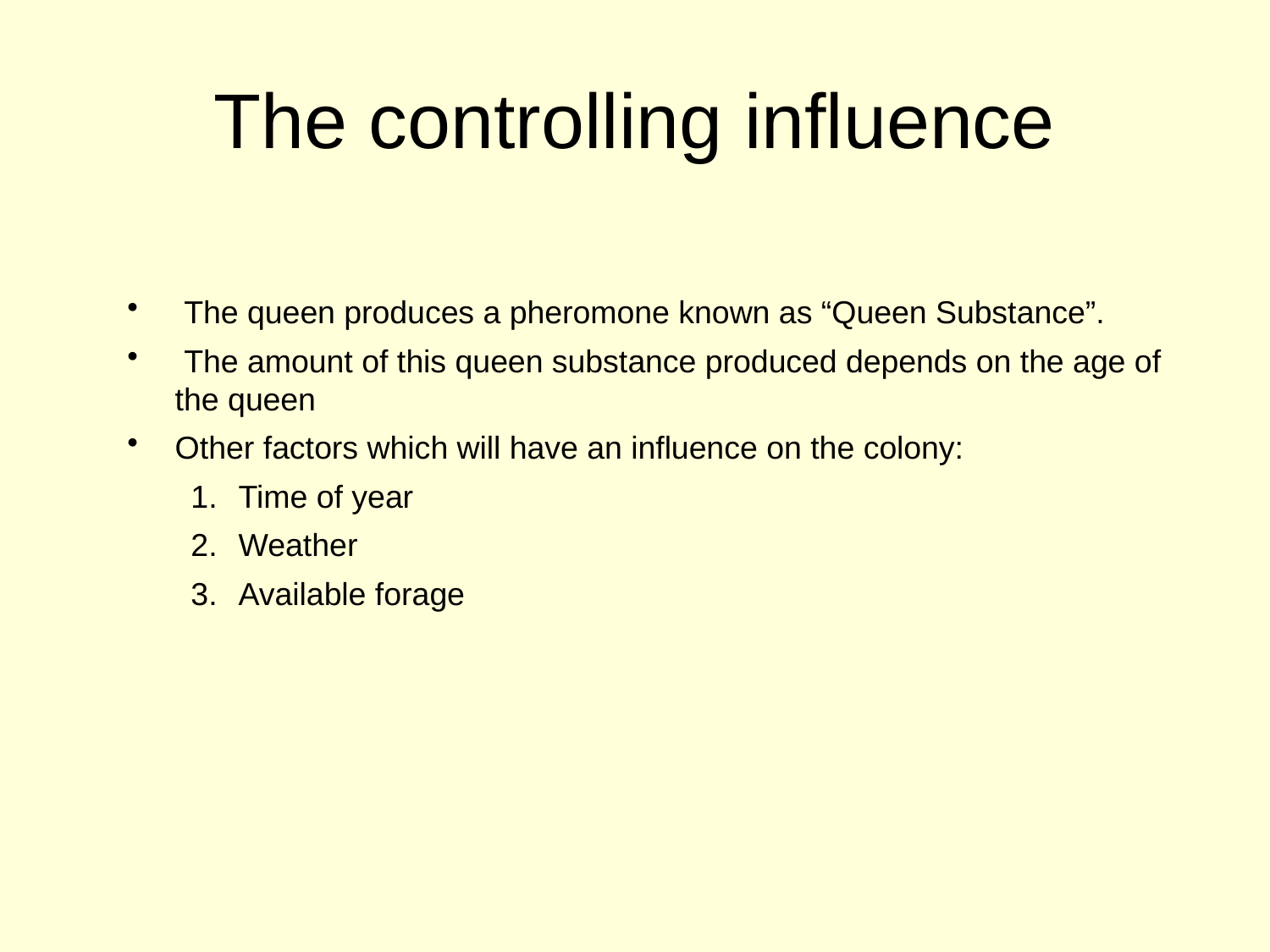

# The controlling influence
 The queen produces a pheromone known as “Queen Substance”.
 The amount of this queen substance produced depends on the age of the queen
Other factors which will have an influence on the colony:
Time of year
Weather
Available forage